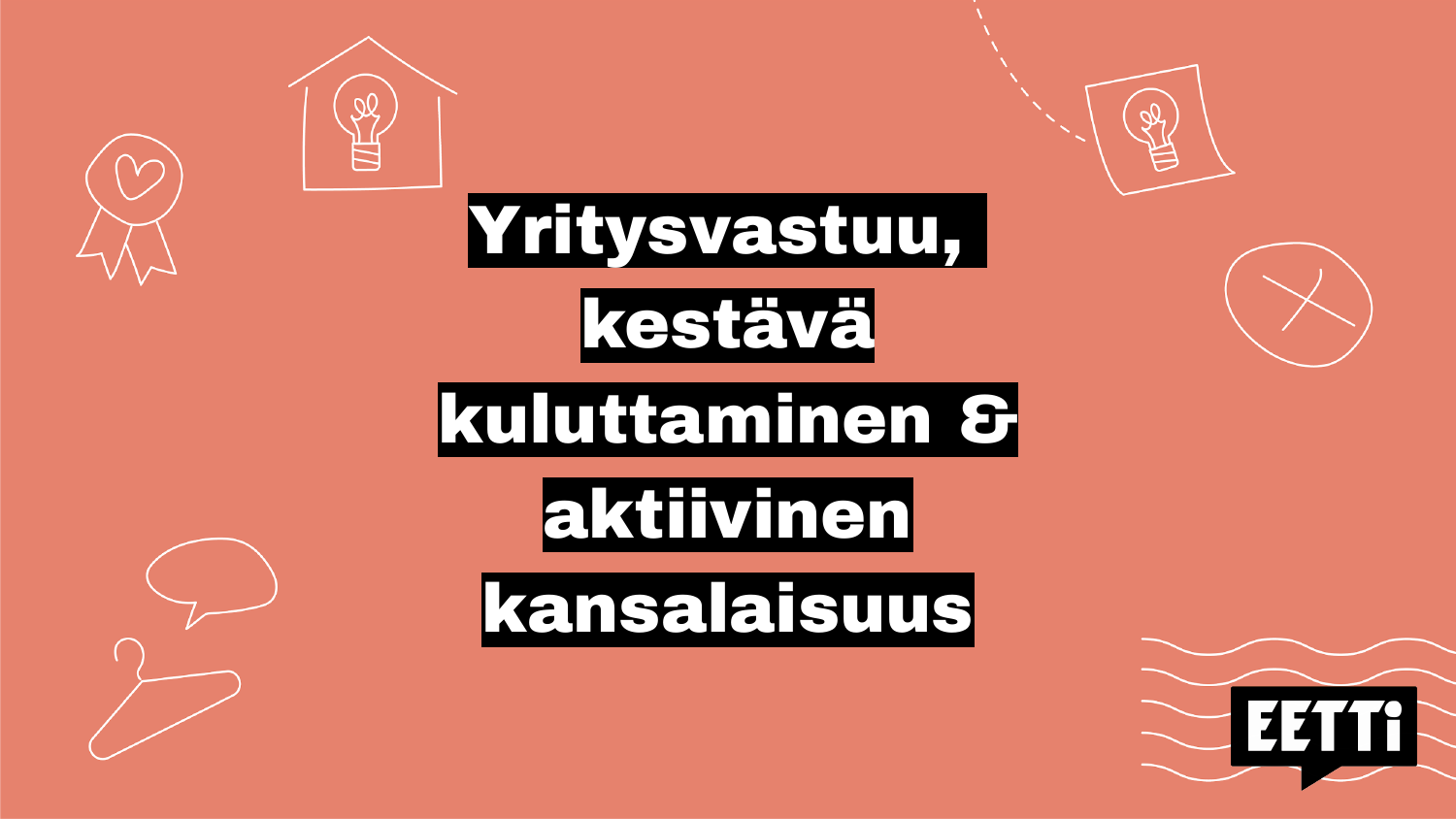

# Yritysvastuu,
kestävä kuluttaminen &
aktiivinen kansalaisuus